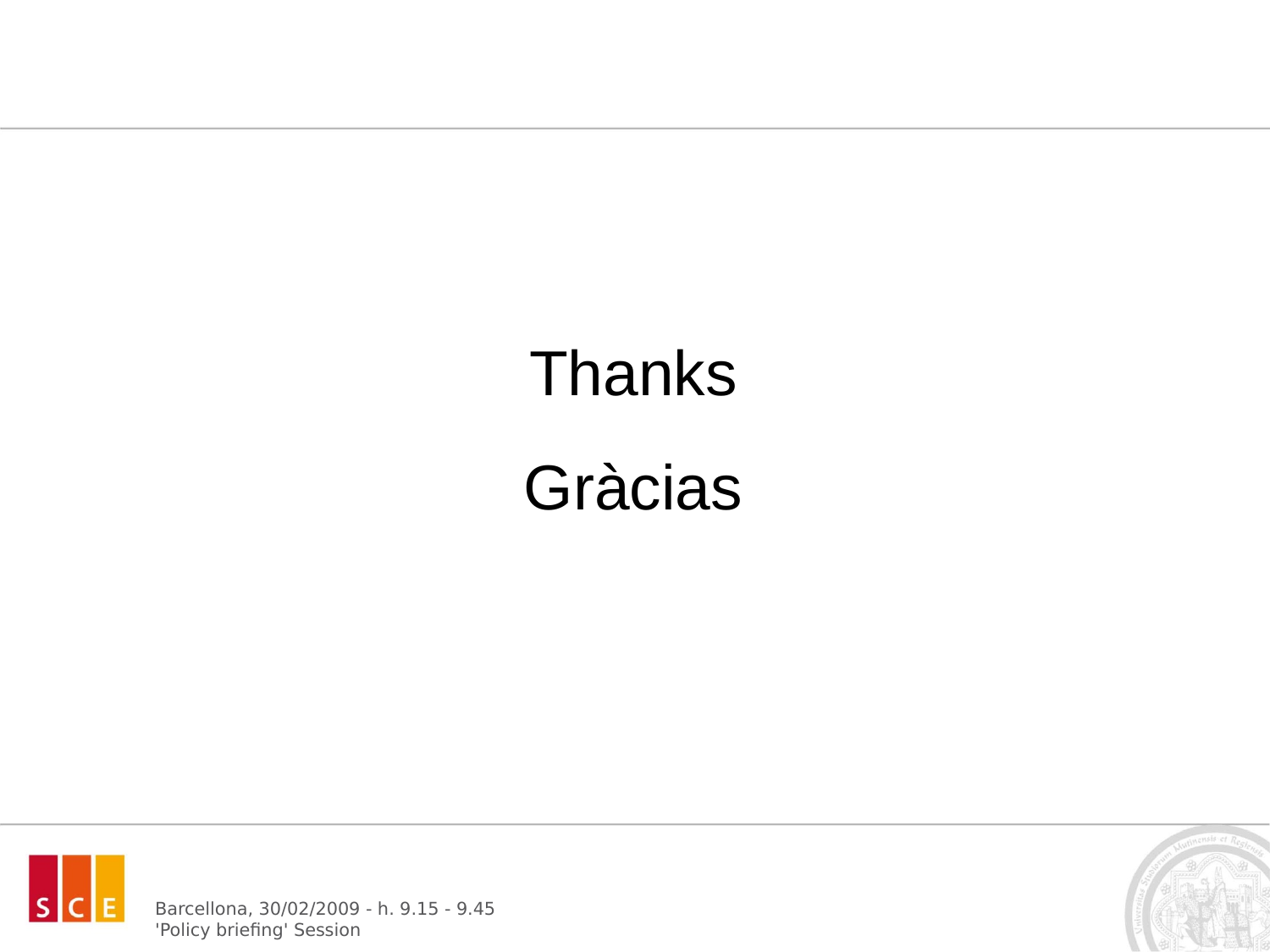

Thanks
Gràcias

Barcellona, 30/02/2009 - h. 9.15 - 9.45
'Policy briefing' Session